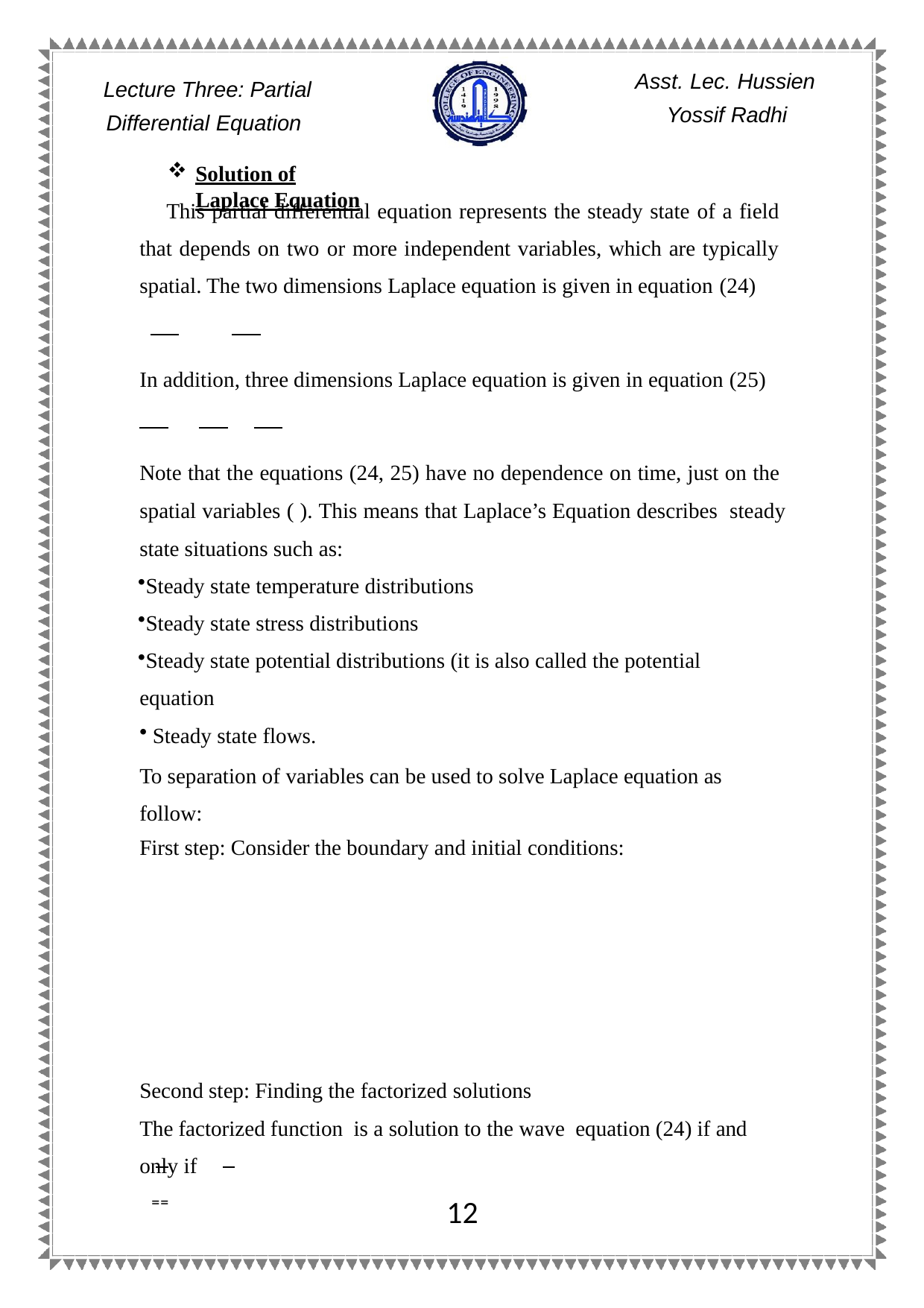

Asst. Lec. Hussien  Yossif Radhi
Lecture Three: Partial  Differential Equation
Solution of Laplace Equation
This partial differential equation represents the steady state of a field  that depends on two or more independent variables, which are typically  spatial. The two dimensions Laplace equation is given in equation (24)

In addition, three dimensions Laplace equation is given in equation (25)

Note that the equations (24, 25) have no dependence on time, just on the  spatial variables ( ). This means that Laplace’s Equation describes  steady state situations such as:
Steady state temperature distributions
Steady state stress distributions
Steady state potential distributions (it is also called the potential  equation
Steady state flows.
To separation of variables can be used to solve Laplace equation as  follow:
First step: Consider the boundary and initial conditions:

Second step: Finding the factorized solutions
The factorized function is a solution to the wave  equation (24) if and only if
 ̿ ̿

12